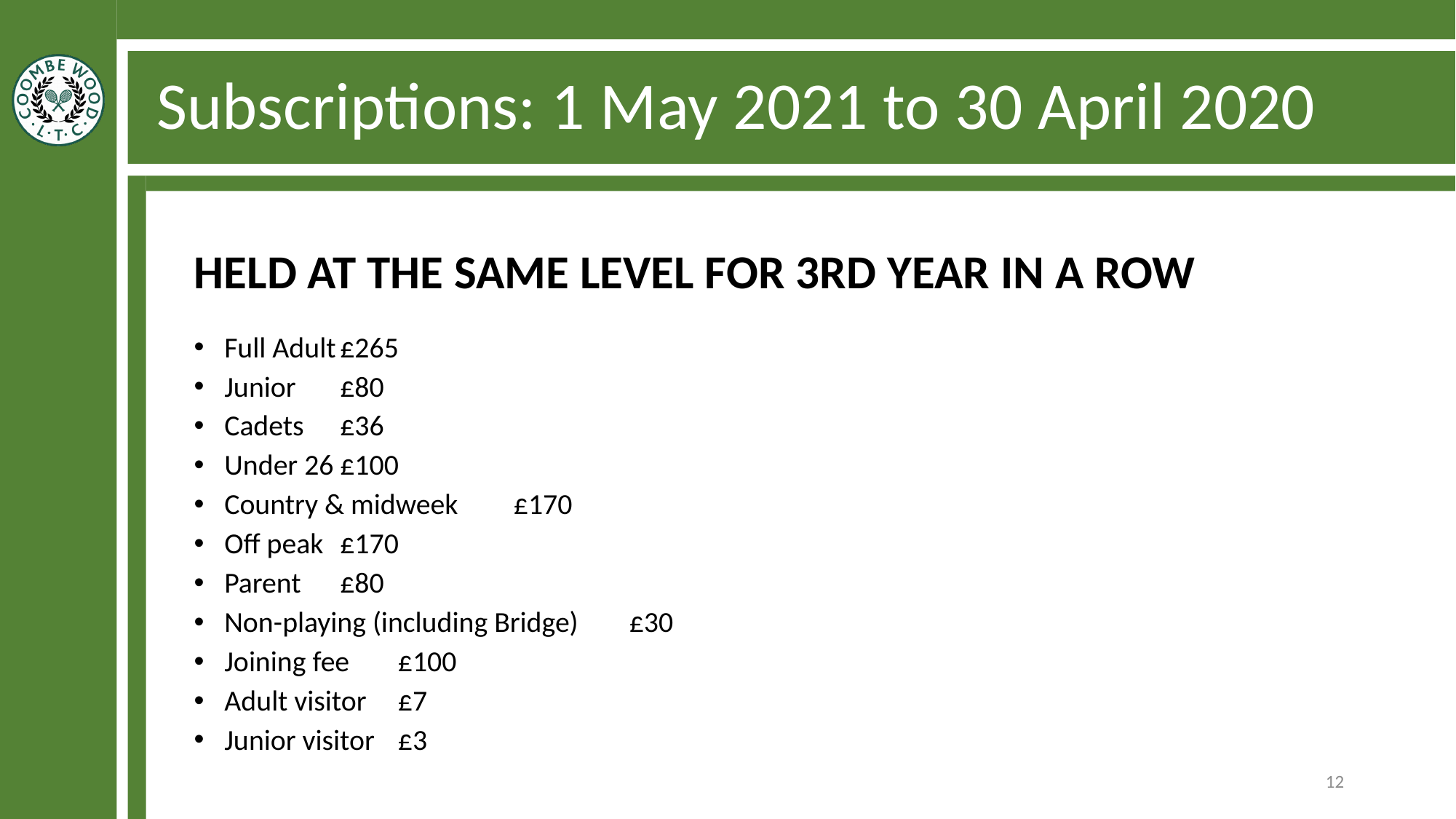

# Subscriptions: 1 May 2021 to 30 April 2020
HELD AT THE SAME LEVEL FOR 3RD YEAR IN A ROW

Full Adult					£265
Junior 						£80
Cadets						£36
Under 26					£100
Country & midweek 				£170
Off peak					£170
Parent						£80
Non-playing (including Bridge)			£30
Joining fee					£100
Adult visitor 					£7
Junior visitor					£3
12